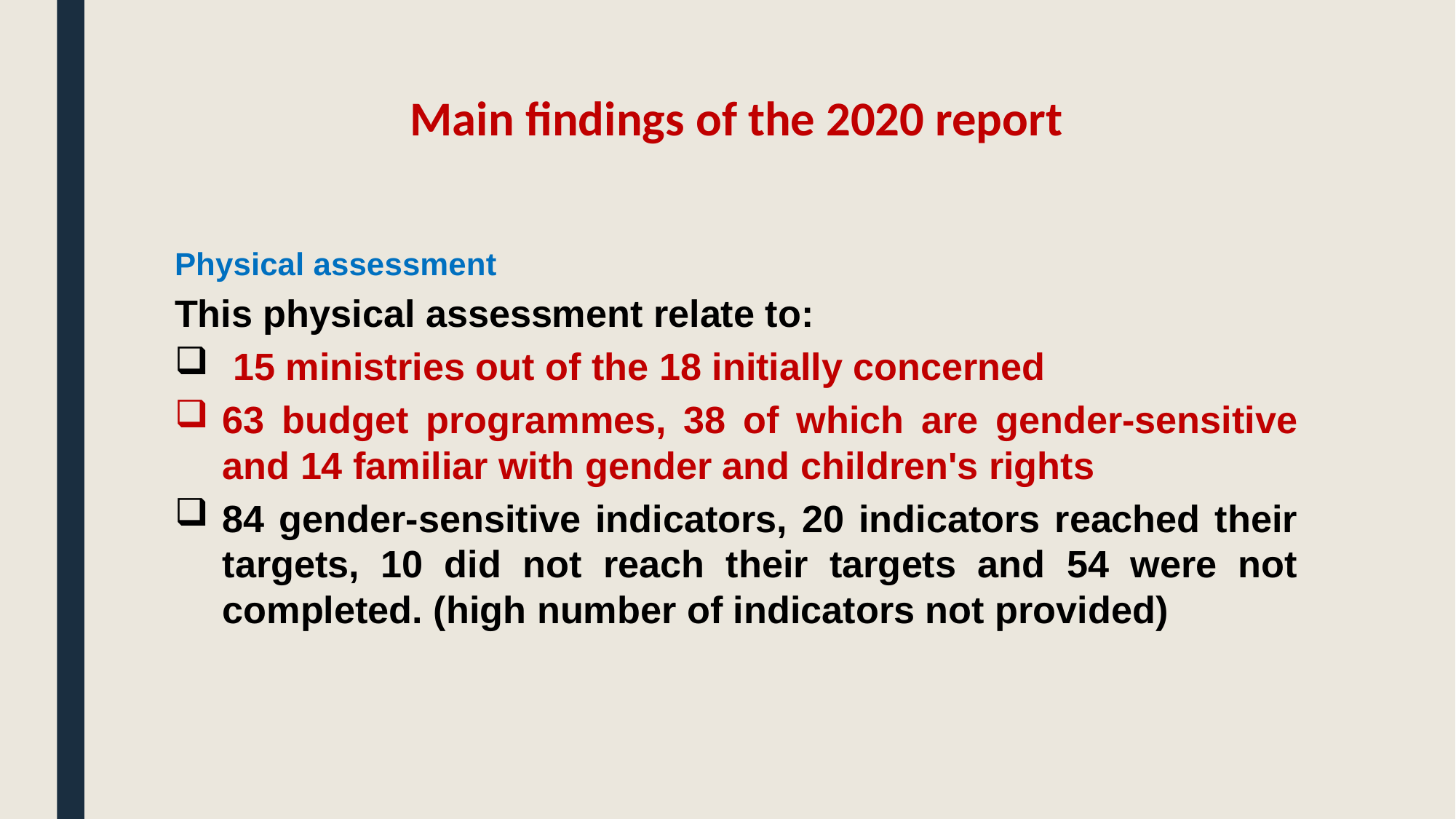

# Main findings of the 2020 report

Physical assessment
This physical assessment relate to:
 15 ministries out of the 18 initially concerned
63 budget programmes, 38 of which are gender-sensitive and 14 familiar with gender and children's rights
84 gender-sensitive indicators, 20 indicators reached their targets, 10 did not reach their targets and 54 were not completed. (high number of indicators not provided)